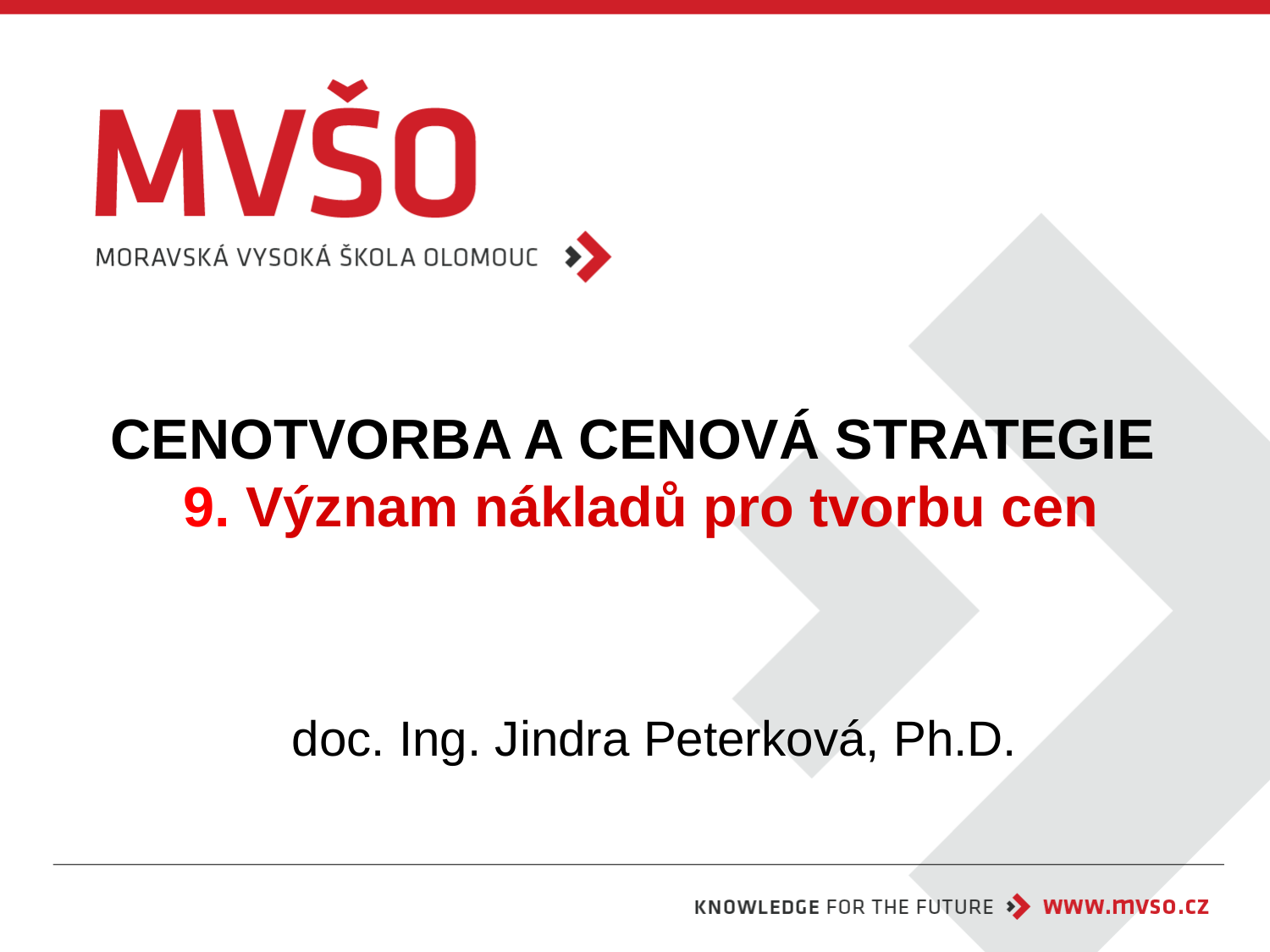

# Cenotvorba a cenová strategie 9. Význam nákladů pro tvorbu cen

doc. Ing. Jindra Peterková, Ph.D.